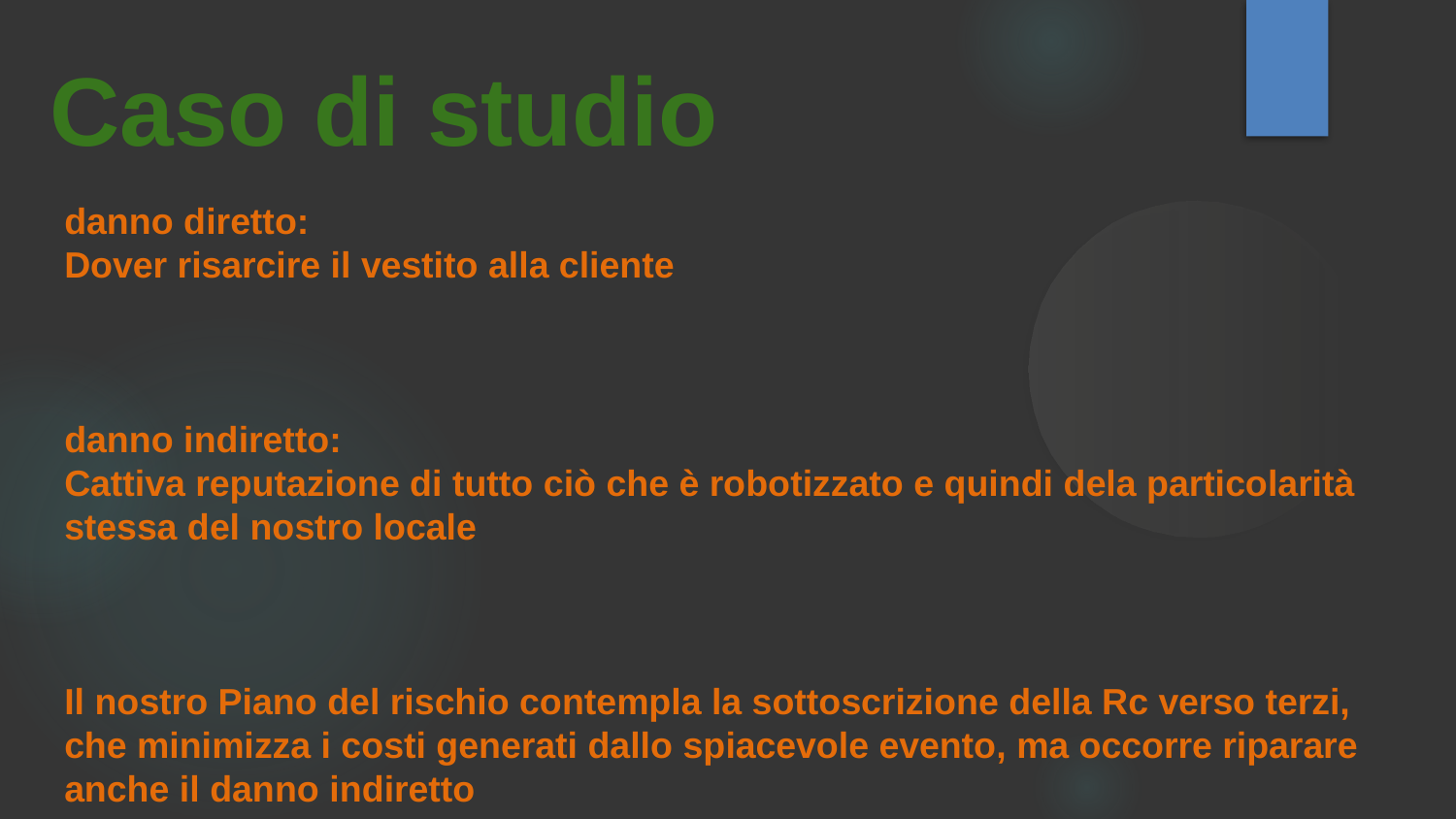

Caso di studio
danno diretto:
Dover risarcire il vestito alla cliente

danno indiretto:
Cattiva reputazione di tutto ciò che è robotizzato e quindi dela particolarità stessa del nostro locale

Il nostro Piano del rischio contempla la sottoscrizione della Rc verso terzi, che minimizza i costi generati dallo spiacevole evento, ma occorre riparare anche il danno indiretto